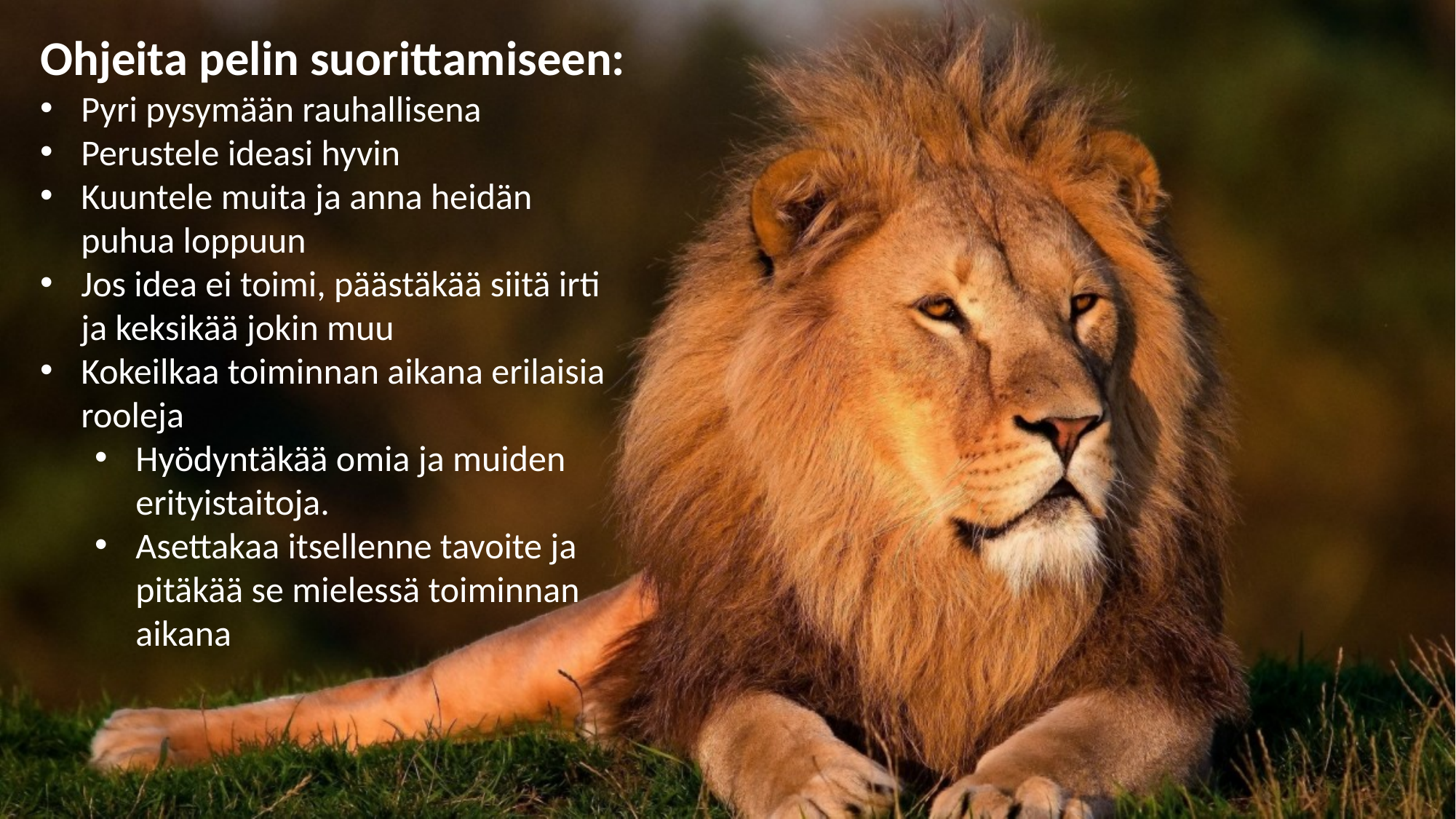

Ohjeita pelin suorittamiseen:
Pyri pysymään rauhallisena
Perustele ideasi hyvin
Kuuntele muita ja anna heidän puhua loppuun
Jos idea ei toimi, päästäkää siitä irti ja keksikää jokin muu
Kokeilkaa toiminnan aikana erilaisia rooleja
Hyödyntäkää omia ja muiden erityistaitoja.
Asettakaa itsellenne tavoite ja pitäkää se mielessä toiminnan aikana